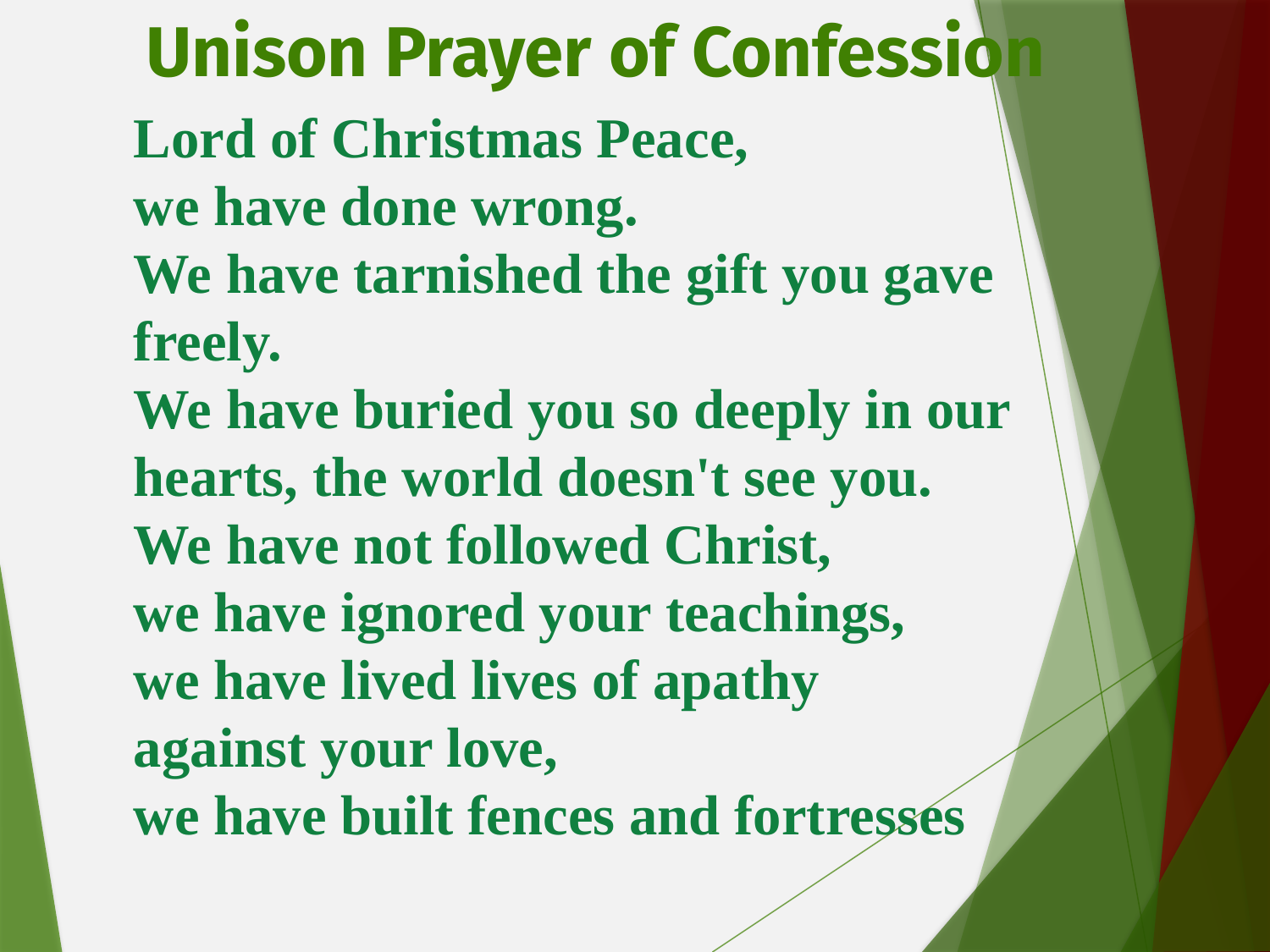

Unison Prayer of Confession

#
Lord of Christmas Peace,
we have done wrong.
We have tarnished the gift you gave freely.
We have buried you so deeply in our hearts, the world doesn't see you.
We have not followed Christ,
we have ignored your teachings,
we have lived lives of apathy
against your love,
we have built fences and fortresses